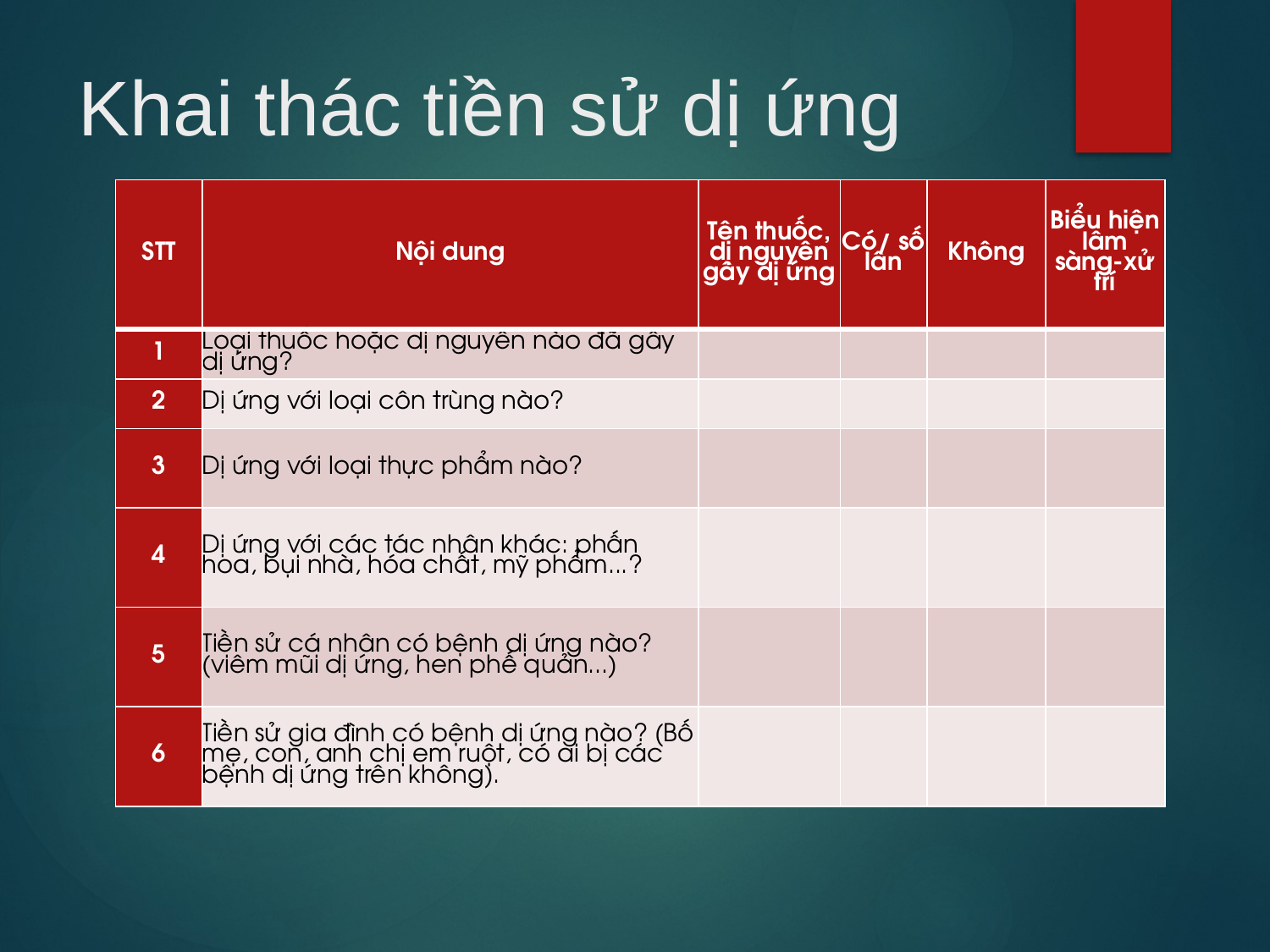

# Khai thác tiền sử dị ứng

| STT | Nội dung | Tên thuốc, dị nguyên gây dị ứng | Có/ sốlân | Không | Biểu hiện lâm sàng-xử trí |
| --- | --- | --- | --- | --- | --- |
| 1 | Loại thuốc hoặc dị nguyên nào đã gây dị ứng? |  |  |  |  |
| 2 | Dị ứng với loại côn trùng nào? |  |  |  |  |
| 3 | Dị ứng với loại thực phẩm nào? |  |  |  |  |
| 4 | Dị ứng với các tác nhân khác: phấn hoa, bụi nhà, hóa chất, mỹ phẩm...? |  |  |  |  |
| 5 | Tiền sử cá nhân có bệnh dị ứng nào? (viêm mũi dị ứng, hen phế quản...) |  |  |  |  |
| 6 | Tiền sử gia đình có bệnh dị ứng nào? (Bố mẹ, con, anh chị em ruột, có ai bị các bệnh dị ứng trên không). |  |  |  |  |